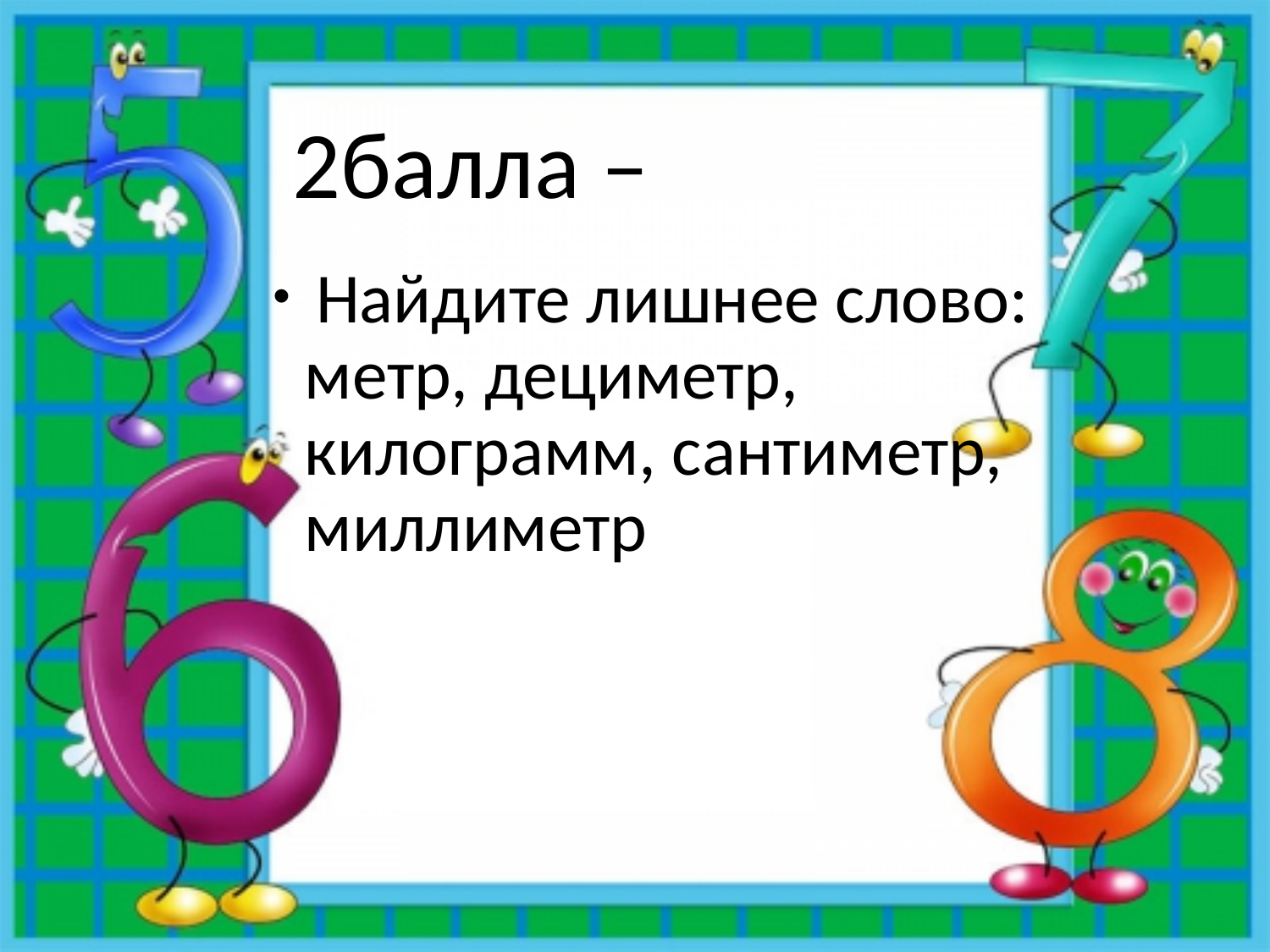

# 2балла –
 Найдите лишнее слово: метр, дециметр, килограмм, сантиметр, миллиметр